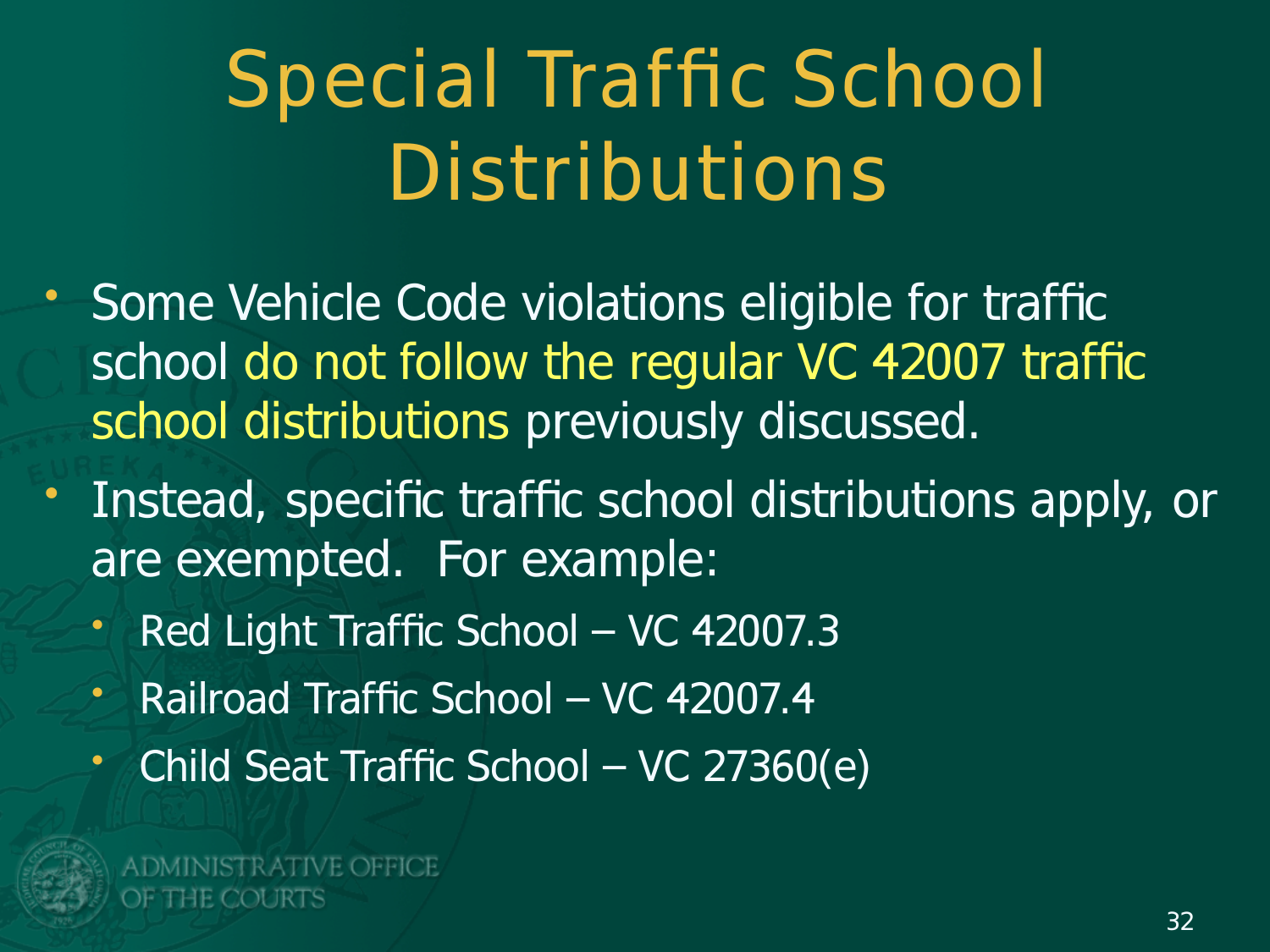

# Special Traffic School Distributions
Some Vehicle Code violations eligible for traffic school do not follow the regular VC 42007 traffic school distributions previously discussed.
Instead, specific traffic school distributions apply, or are exempted.  For example:
Red Light Traffic School – VC 42007.3
Railroad Traffic School – VC 42007.4
Child Seat Traffic School – VC 27360(e)
32